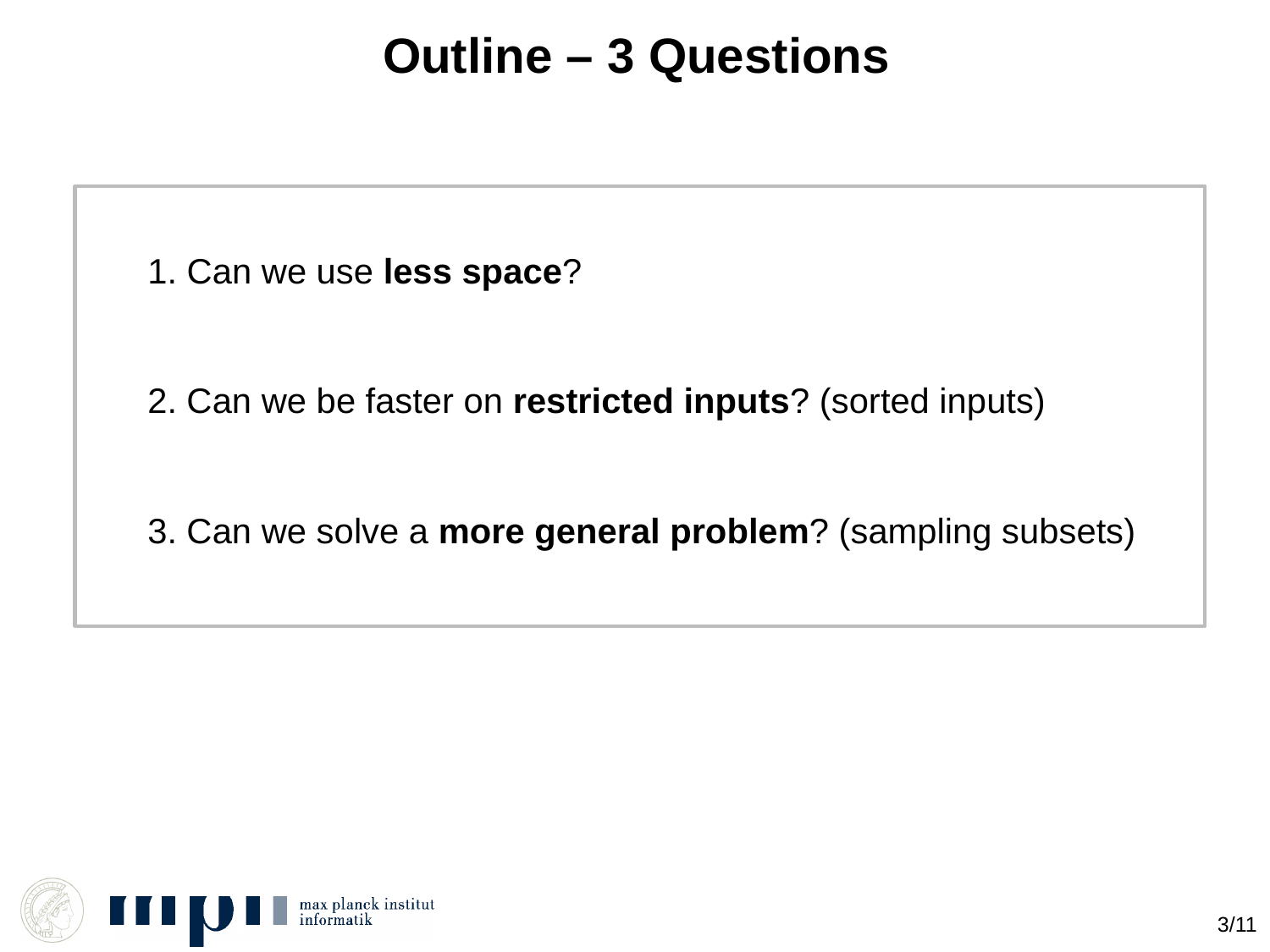

# Outline – 3 Questions

1. Can we use less space?
2. Can we be faster on restricted inputs? (sorted inputs)
3. Can we solve a more general problem? (sampling subsets)

3/11